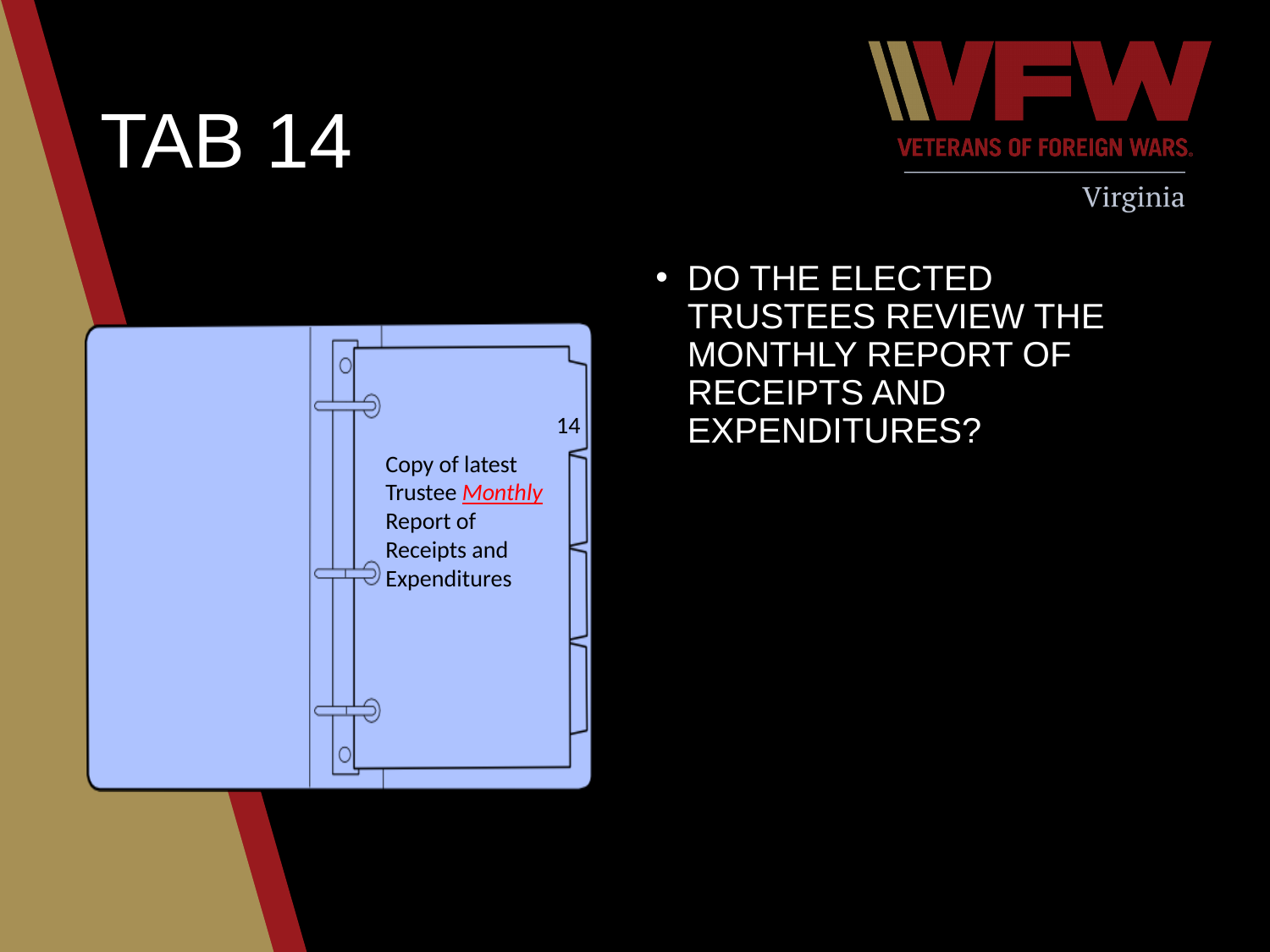

# Tab 14
Do the elected Trustees review the monthly report of receipts and expenditures?
14
Copy of latest Trustee Monthly Report of Receipts and Expenditures